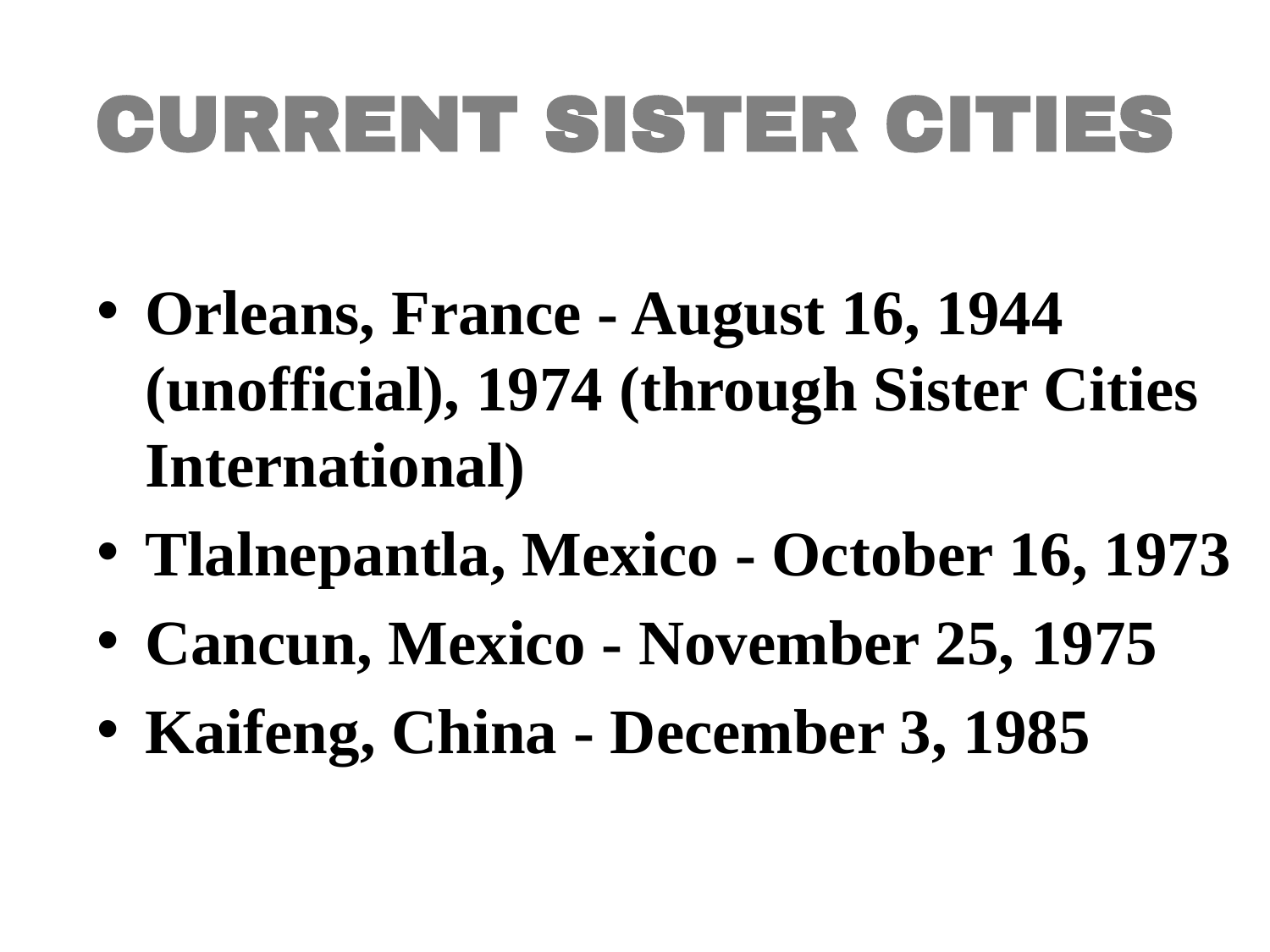

# CURRENT SISTER CITIES
Orleans, France - August 16, 1944 (unofficial), 1974 (through Sister Cities International)
Tlalnepantla, Mexico - October 16, 1973
Cancun, Mexico - November 25, 1975
Kaifeng, China - December 3, 1985